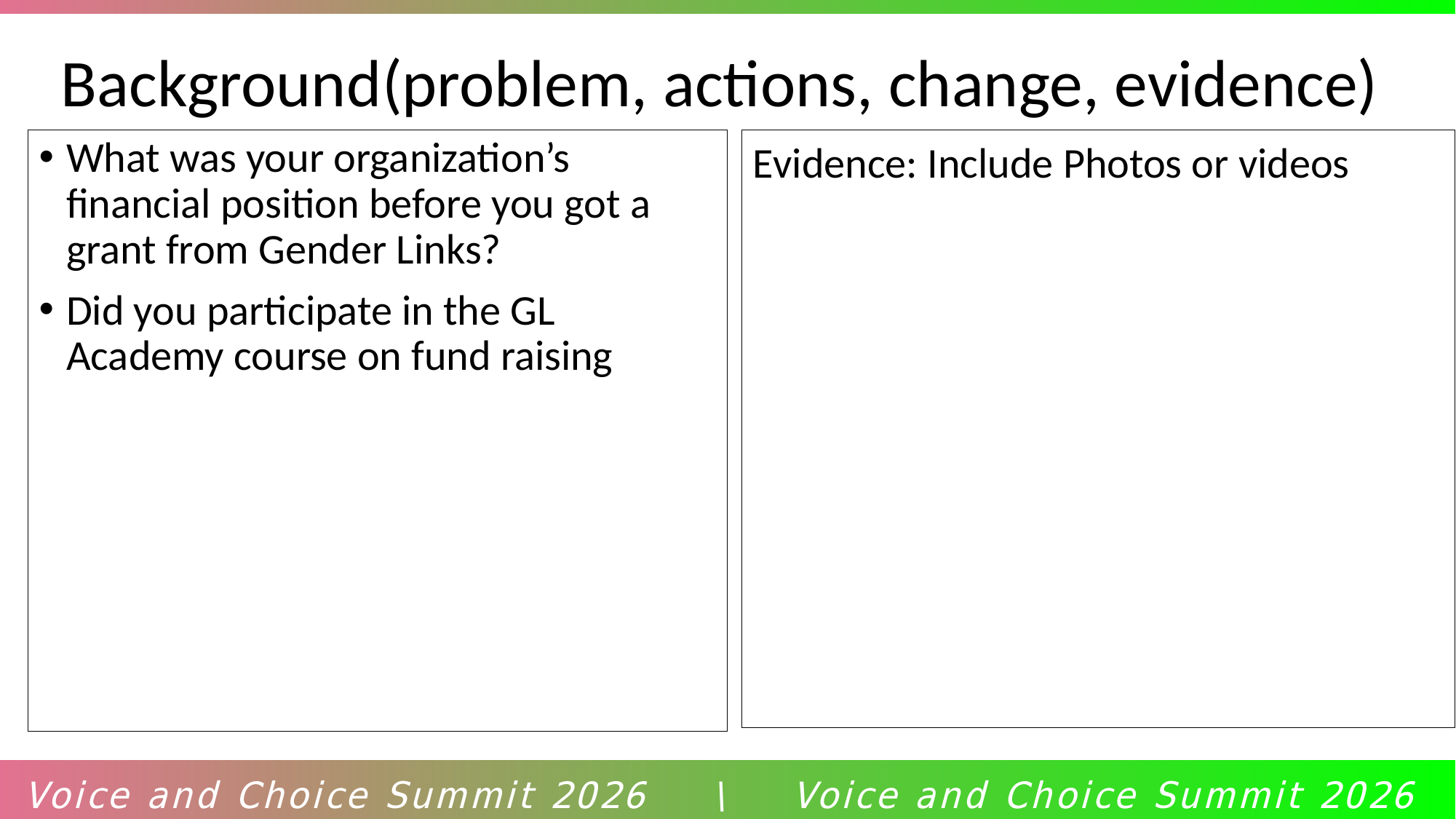

Background(problem, actions, change, evidence)
What was your organization’s financial position before you got a grant from Gender Links?
Did you participate in the GL Academy course on fund raising
Evidence: Include Photos or videos

Voice and Choice Summit 2026    \    Voice and Choice Summit 2026